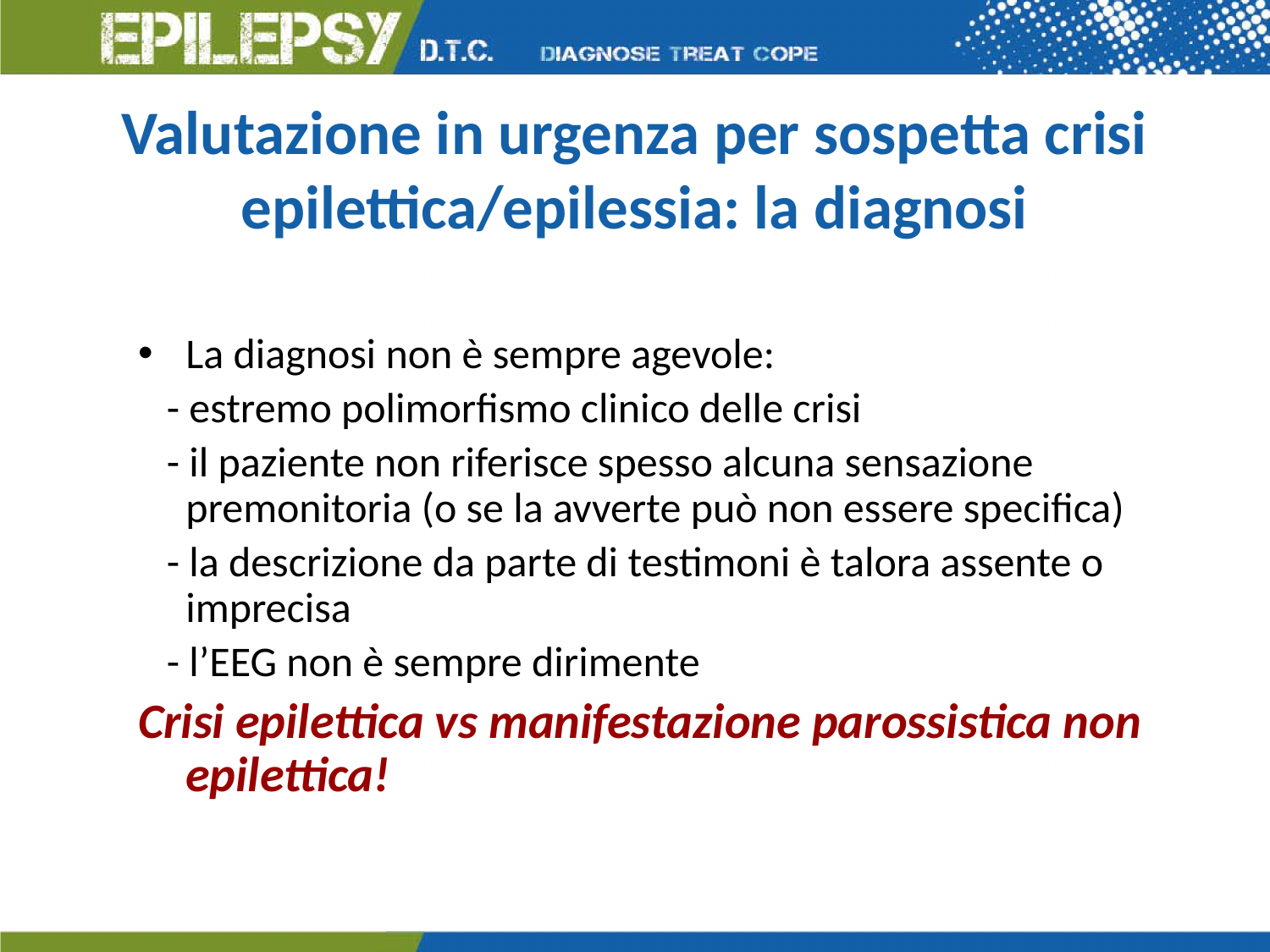

# Valutazione in urgenza per sospetta crisi epilettica/epilessia: la diagnosi
La diagnosi non è sempre agevole:
   - estremo polimorfismo clinico delle crisi
   - il paziente non riferisce spesso alcuna sensazione premonitoria (o se la avverte può non essere specifica)
   - la descrizione da parte di testimoni è talora assente o imprecisa
   - l’EEG non è sempre dirimente
Crisi epilettica vs manifestazione parossistica non epilettica!